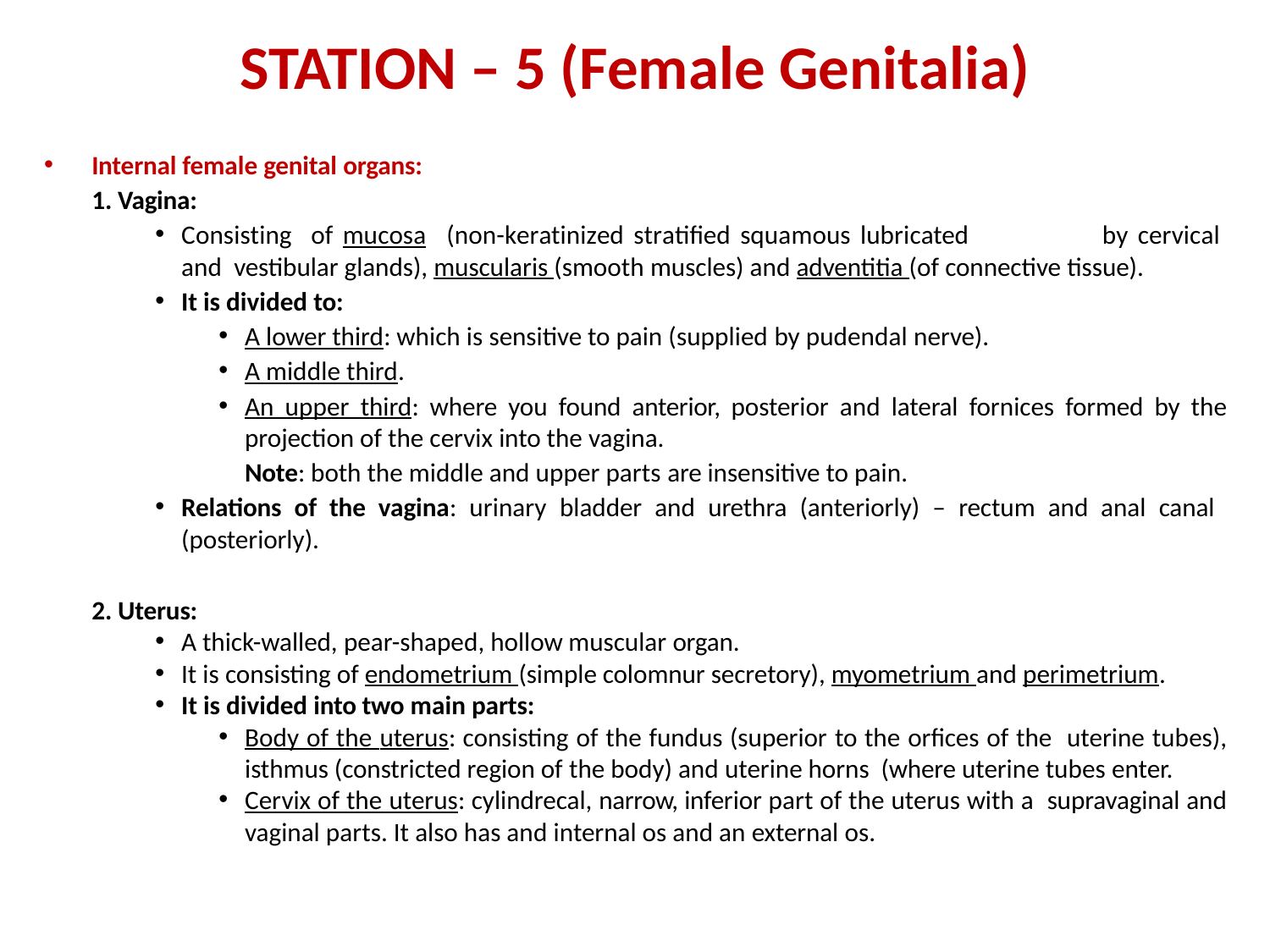

STATION – 5 (Female Genitalia)
Internal female genital organs:
Vagina:
Consisting  of mucosa	(non-keratinized stratified squamous lubricated	 by cervical	and  vestibular glands), muscularis (smooth muscles) and adventitia (of connective tissue).
It is divided to:
A lower third: which is sensitive to pain (supplied by pudendal nerve).
A middle third.
An upper third: where you found anterior, posterior and lateral fornices formed by the projection of the cervix into the vagina.
	Note: both the middle and upper parts are insensitive to pain.
Relations of the vagina: urinary bladder and urethra (anteriorly) – rectum and anal canal  (posteriorly).

Uterus:
A thick-walled, pear-shaped, hollow muscular organ.
It is consisting of endometrium (simple colomnur secretory), myometrium and perimetrium.
It is divided into two main parts:
Body of the uterus: consisting of the fundus (superior to the orfices of the  uterine tubes), isthmus (constricted region of the body) and uterine horns  (where uterine tubes enter.
Cervix of the uterus: cylindrecal, narrow, inferior part of the uterus with a  supravaginal and vaginal parts. It also has and internal os and an external os.